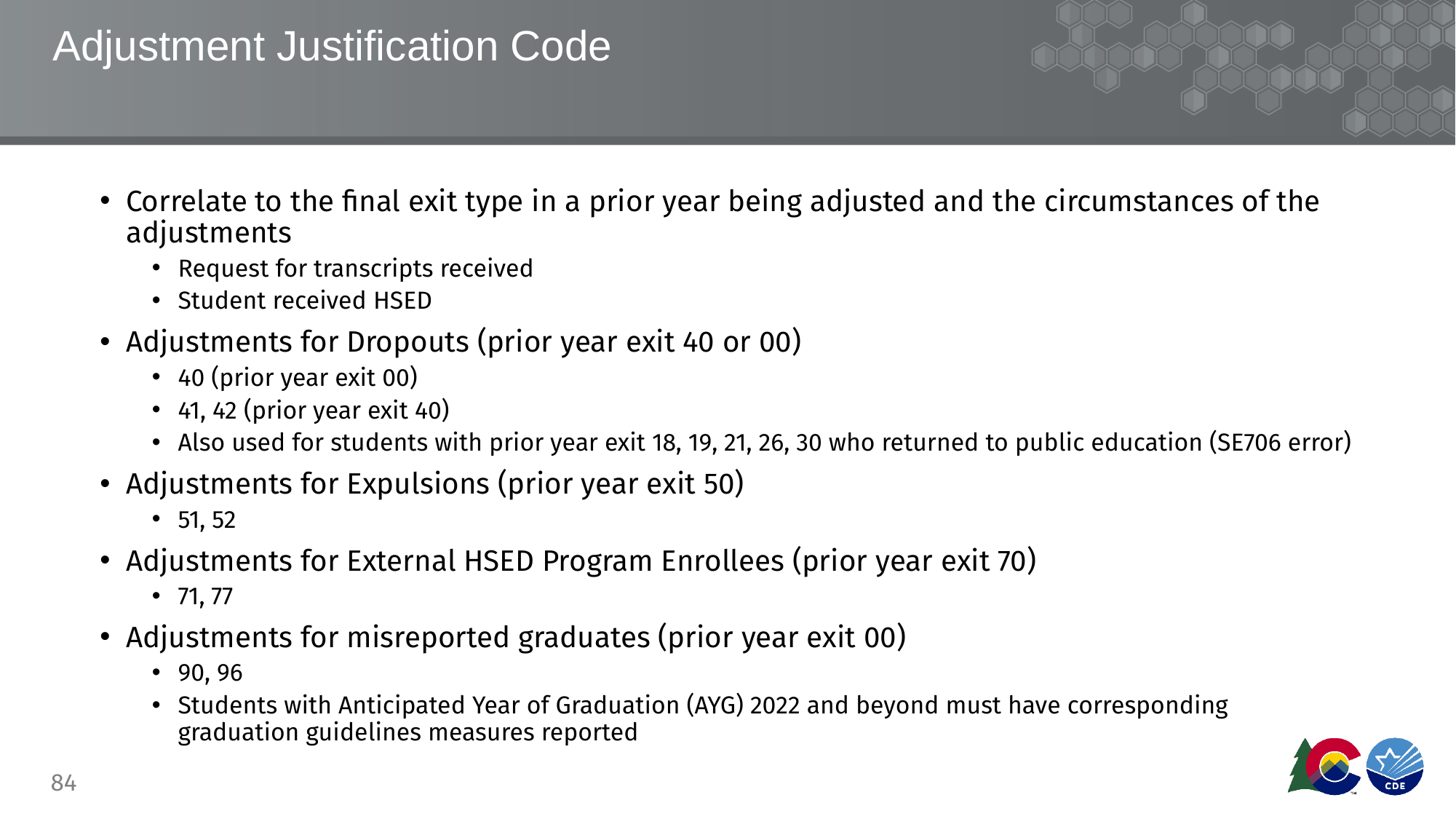

# Adjustment Justification Code
Correlate to the final exit type in a prior year being adjusted and the circumstances of the adjustments
Request for transcripts received
Student received HSED
Adjustments for Dropouts (prior year exit 40 or 00)
40 (prior year exit 00)
41, 42 (prior year exit 40)
Also used for students with prior year exit 18, 19, 21, 26, 30 who returned to public education (SE706 error)
Adjustments for Expulsions (prior year exit 50)
51, 52
Adjustments for External HSED Program Enrollees (prior year exit 70)
71, 77
Adjustments for misreported graduates (prior year exit 00)
90, 96
Students with Anticipated Year of Graduation (AYG) 2022 and beyond must have corresponding graduation guidelines measures reported

84